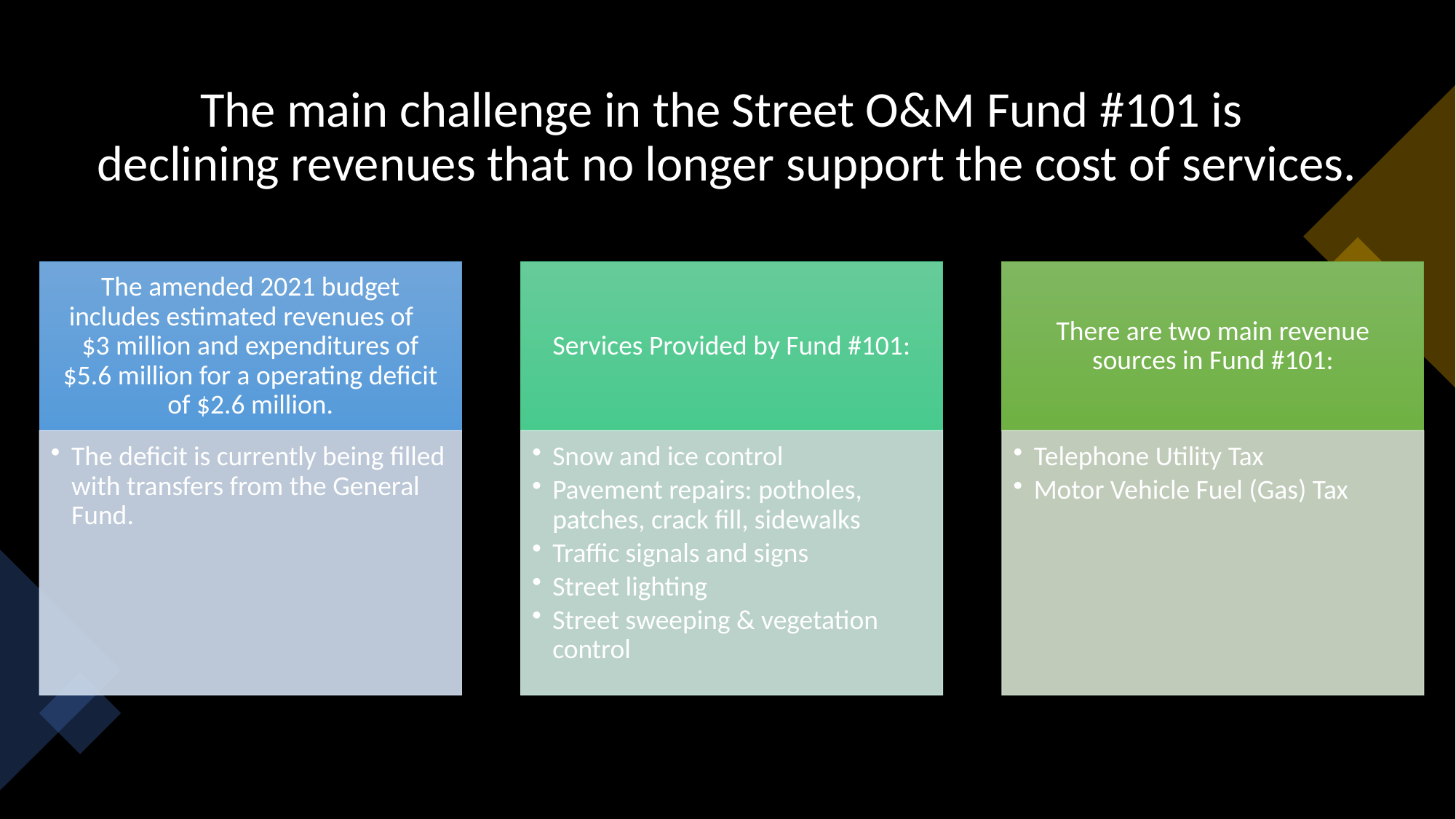

# The main challenge in the Street O&M Fund #101 is declining revenues that no longer support the cost of services.

The amended 2021 budget includes estimated revenues of    $3 million and expenditures of $5.6 million for a operating deficit of $2.6 million.
The deficit is currently being filled with transfers from the General Fund.
Services Provided by Fund #101:
Snow and ice control
Pavement repairs: potholes, patches, crack fill, sidewalks
Traffic signals and signs
Street lighting
Street sweeping & vegetation control
There are two main revenue sources in Fund #101:
Telephone Utility Tax
Motor Vehicle Fuel (Gas) Tax